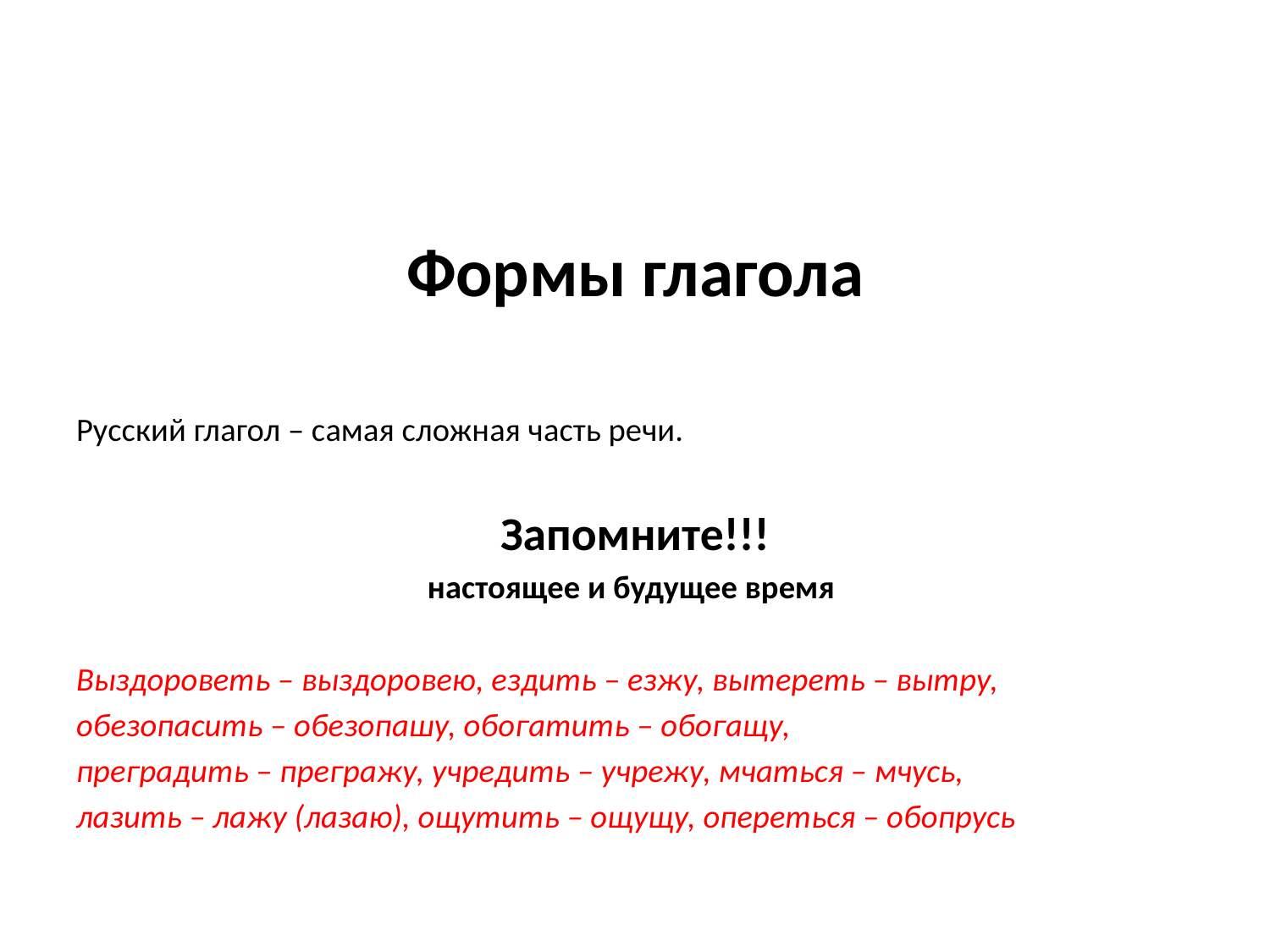

#
Формы глагола

Русский глагол – самая сложная часть речи.

Запомните!!!
настоящее и будущее время

Выздороветь – выздоровею, ездить – езжу, вытереть – вытру,
обезопасить – обезопашу, обогатить – обогащу,
преградить – прегражу, учредить – учрежу, мчаться – мчусь,
лазить – лажу (лазаю), ощутить – ощущу, опереться – обопрусь